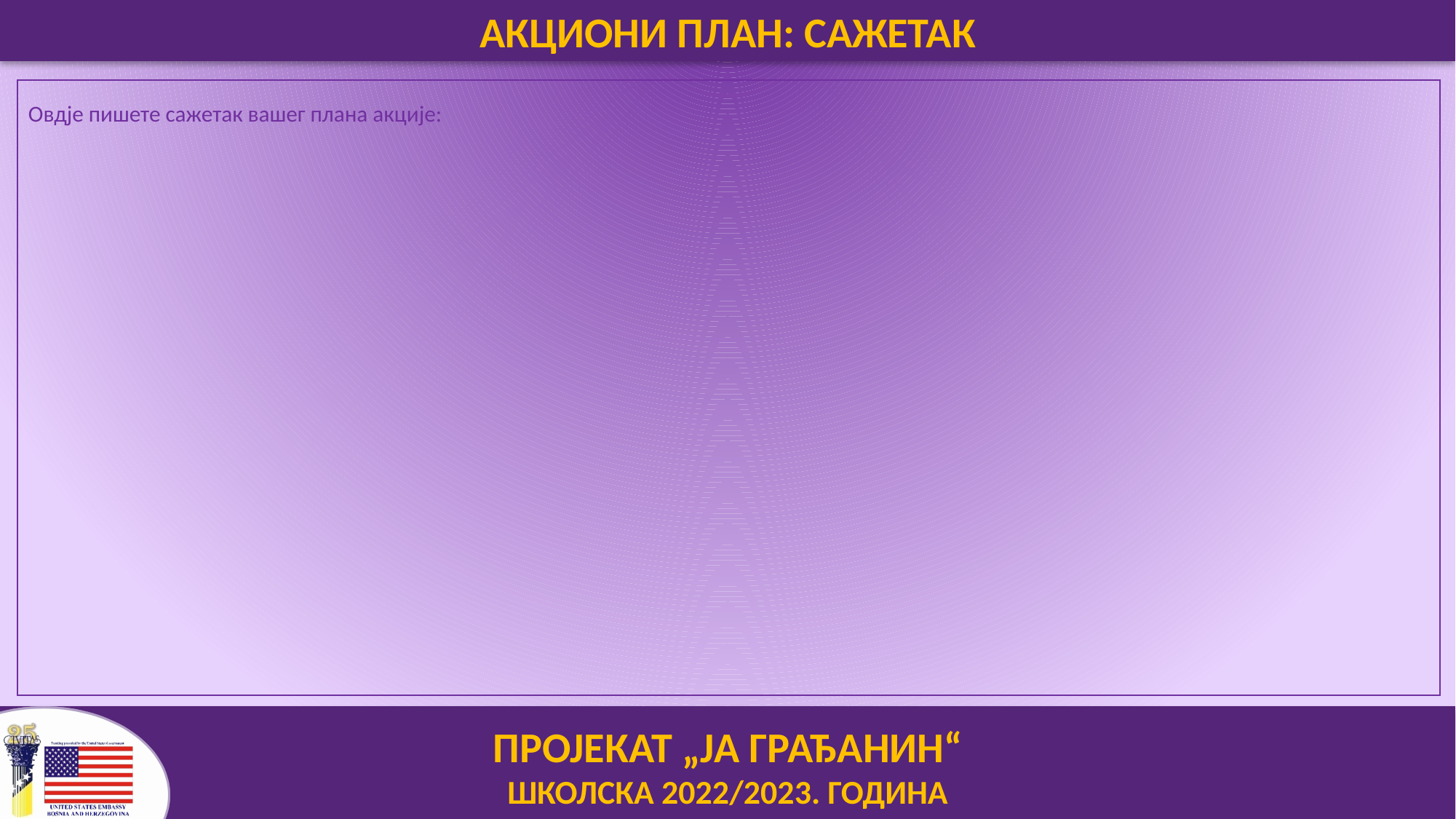

АКЦИОНИ ПЛАН: САЖЕТАК
Овдје пишете сажетак вашег плана акције: